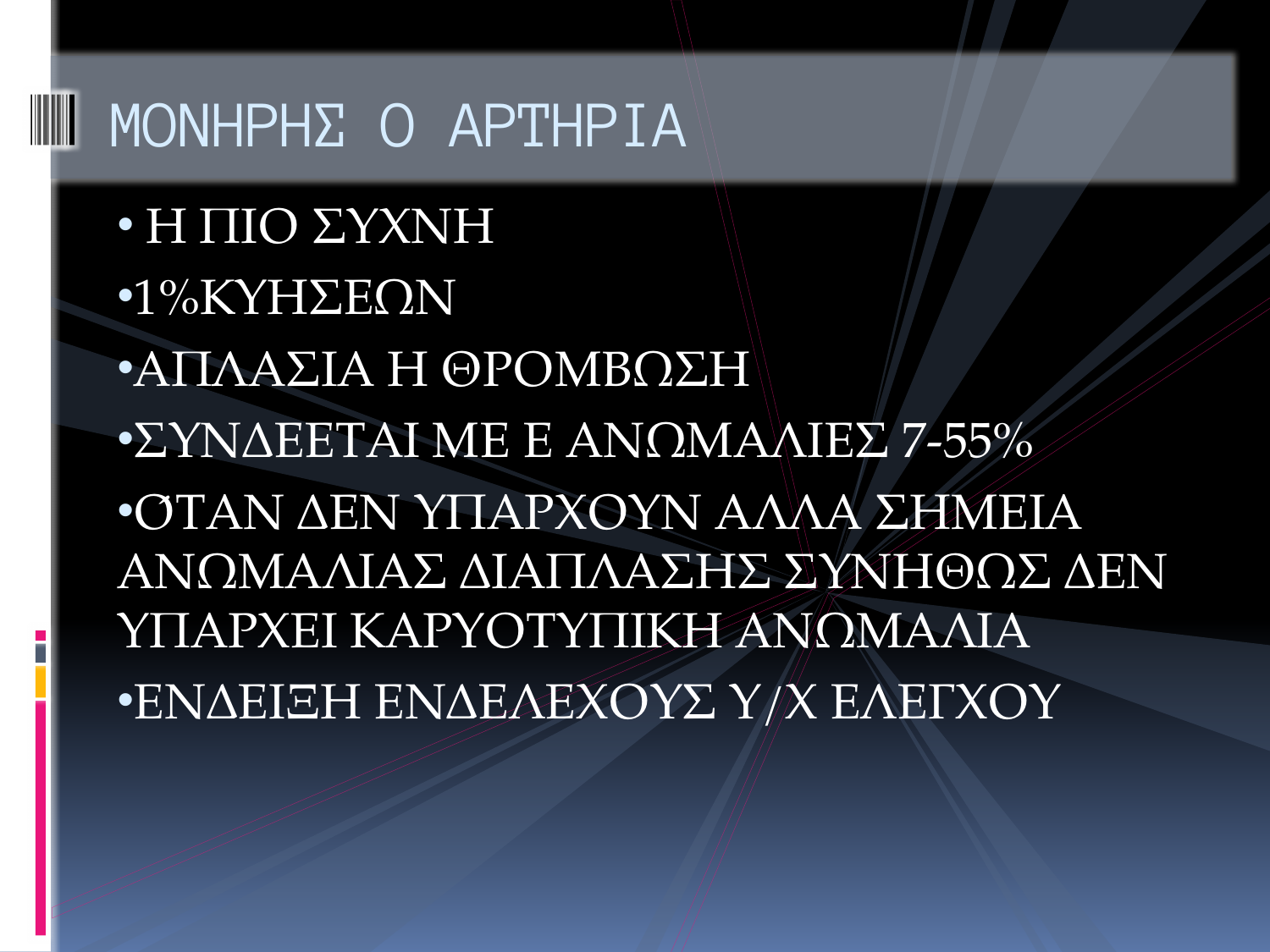

# ΜΟΝΗΡΗΣ Ο ΑΡΤΗΡΙΑ
 Η ΠΙΟ ΣΥΧΝΗ
1%ΚΥΗΣΕΩΝ
ΑΠΛΑΣΙΑ Η ΘΡΟΜΒΩΣΗ
ΣΥΝΔΕΕΤΑΙ ΜΕ Ε ΑΝΩΜΑΛΙΕΣ 7-55%
ΌΤΑΝ ΔΕΝ ΥΠΑΡΧΟΥΝ ΑΛΛΑ ΣΗΜΕΙΑ ΑΝΩΜΑΛΙΑΣ ΔΙΑΠΛΑΣΗΣ ΣΥΝΗΘΩΣ ΔΕΝ ΥΠΑΡΧΕΙ ΚΑΡΥΟΤΥΠΙΚΗ ΑΝΩΜΑΛΙΑ
ΕΝΔΕΙΞΗ ΕΝΔΕΛΕΧΟΥΣ Υ/Χ ΕΛΕΓΧΟΥ